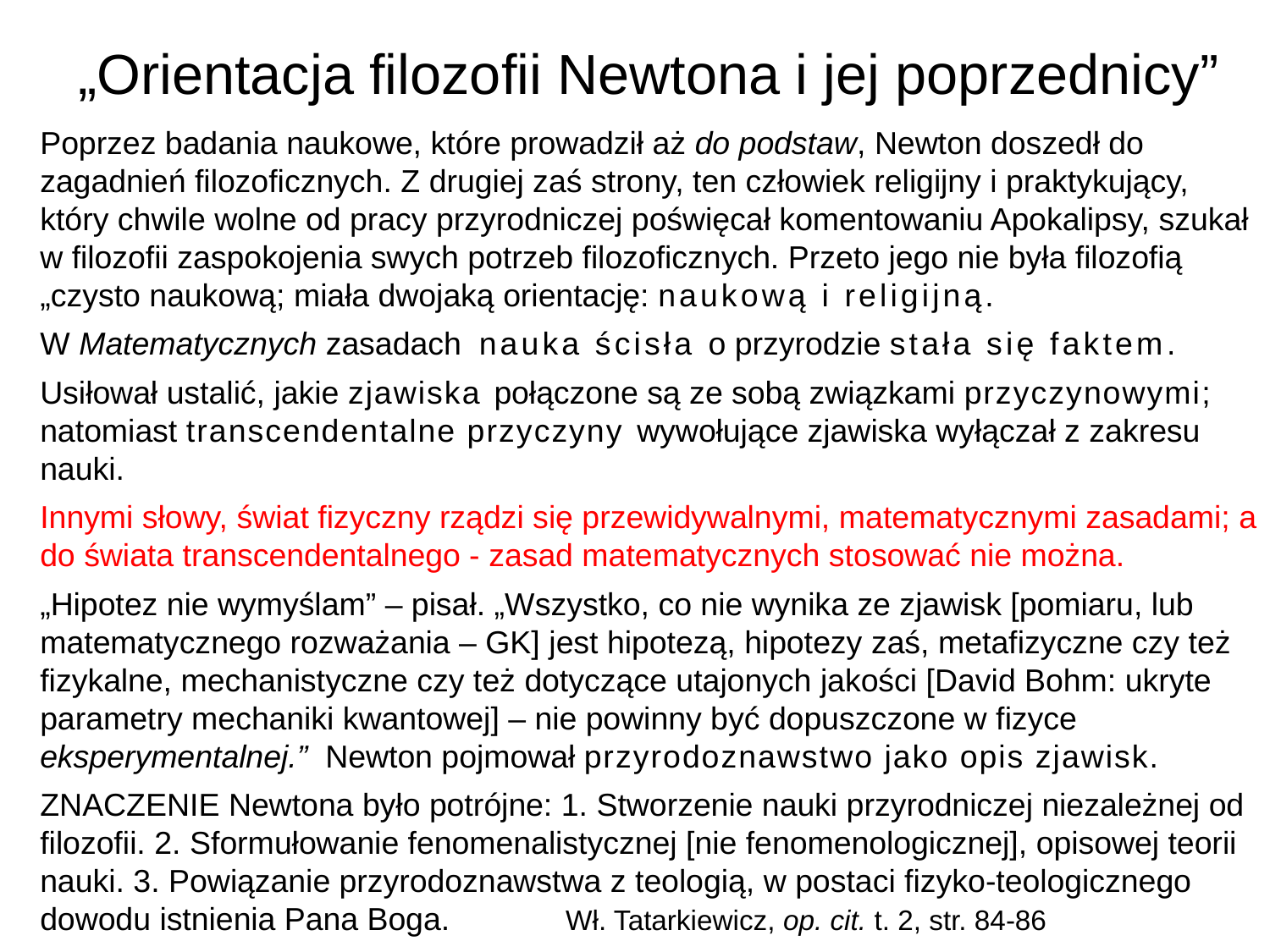

# „Orientacja filozofii Newtona i jej poprzednicy”
Poprzez badania naukowe, które prowadził aż do podstaw, Newton doszedł do zagadnień filozoficznych. Z drugiej zaś strony, ten człowiek religijny i praktykujący, który chwile wolne od pracy przyrodniczej poświęcał komentowaniu Apokalipsy, szukał w filozofii zaspokojenia swych potrzeb filozoficznych. Przeto jego nie była filozofią „czysto naukową; miała dwojaką orientację: naukową i religijną.
W Matematycznych zasadach  nauka ścisła o przyrodzie stała się faktem.
Usiłował ustalić, jakie zjawiska połączone są ze sobą związkami przyczynowymi; natomiast transcendentalne przyczyny wywołujące zjawiska wyłączał z zakresu nauki.
Innymi słowy, świat fizyczny rządzi się przewidywalnymi, matematycznymi zasadami; a do świata transcendentalnego - zasad matematycznych stosować nie można.
„Hipotez nie wymyślam” – pisał. „Wszystko, co nie wynika ze zjawisk [pomiaru, lub matematycznego rozważania – GK] jest hipotezą, hipotezy zaś, metafizyczne czy też fizykalne, mechanistyczne czy też dotyczące utajonych jakości [David Bohm: ukryte parametry mechaniki kwantowej] – nie powinny być dopuszczone w fizyce eksperymentalnej.”  Newton pojmował przyrodoznawstwo jako opis zjawisk.
ZNACZENIE Newtona było potrójne: 1. Stworzenie nauki przyrodniczej niezależnej od filozofii. 2. Sformułowanie fenomenalistycznej [nie fenomenologicznej], opisowej teorii nauki. 3. Powiązanie przyrodoznawstwa z teologią, w postaci fizyko-teologicznego dowodu istnienia Pana Boga.             Wł. Tatarkiewicz, op. cit. t. 2, str. 84-86